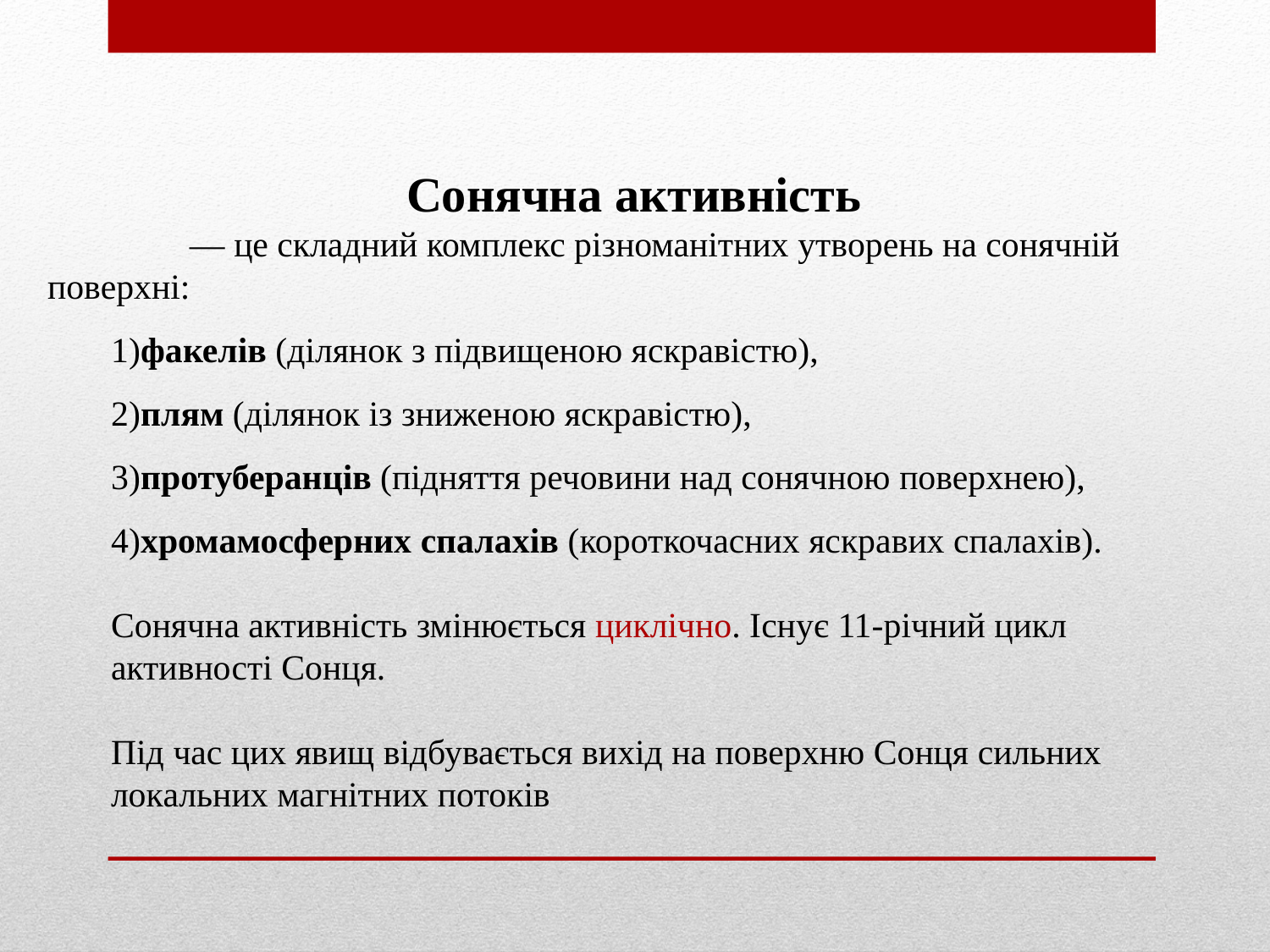

Сонячна активність
                — це складний комплекс різноманітних утворень на сонячній поверхні:
1)факелів (ділянок з підвищеною яскравістю),
2)плям (ділянок із зниженою яскравістю),
3)протуберанців (підняття речовини над сонячною поверхнею),
4)хромамосферних спалахів (короткочасних яскравих спалахів).

Сонячна активність змінюється циклічно. Існує 11-річний цикл активності Сонця.

Під час цих явищ відбувається вихід на поверхню Сонця сильних локальних магнітних потоків